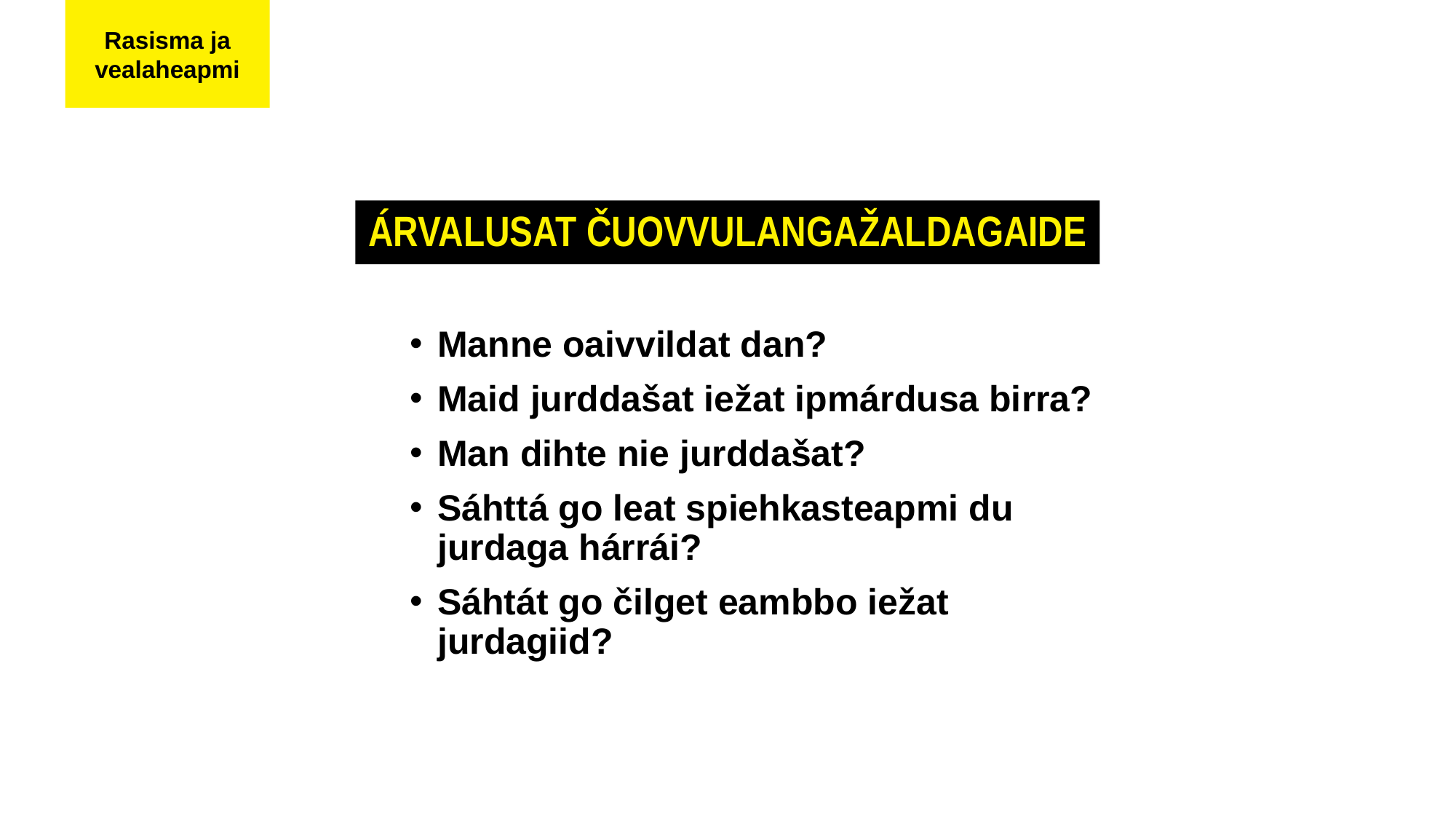

Rasisma ja vealaheapmi
ÁRVALUSAT ČUOVVULANGAŽALDAGAIDE
Manne oaivvildat dan?
Maid jurddašat iežat ipmárdusa birra?
Man dihte nie jurddašat?
Sáhttá go leat spiehkasteapmi du jurdaga hárrái?
Sáhtát go čilget eambbo iežat jurdagiid?